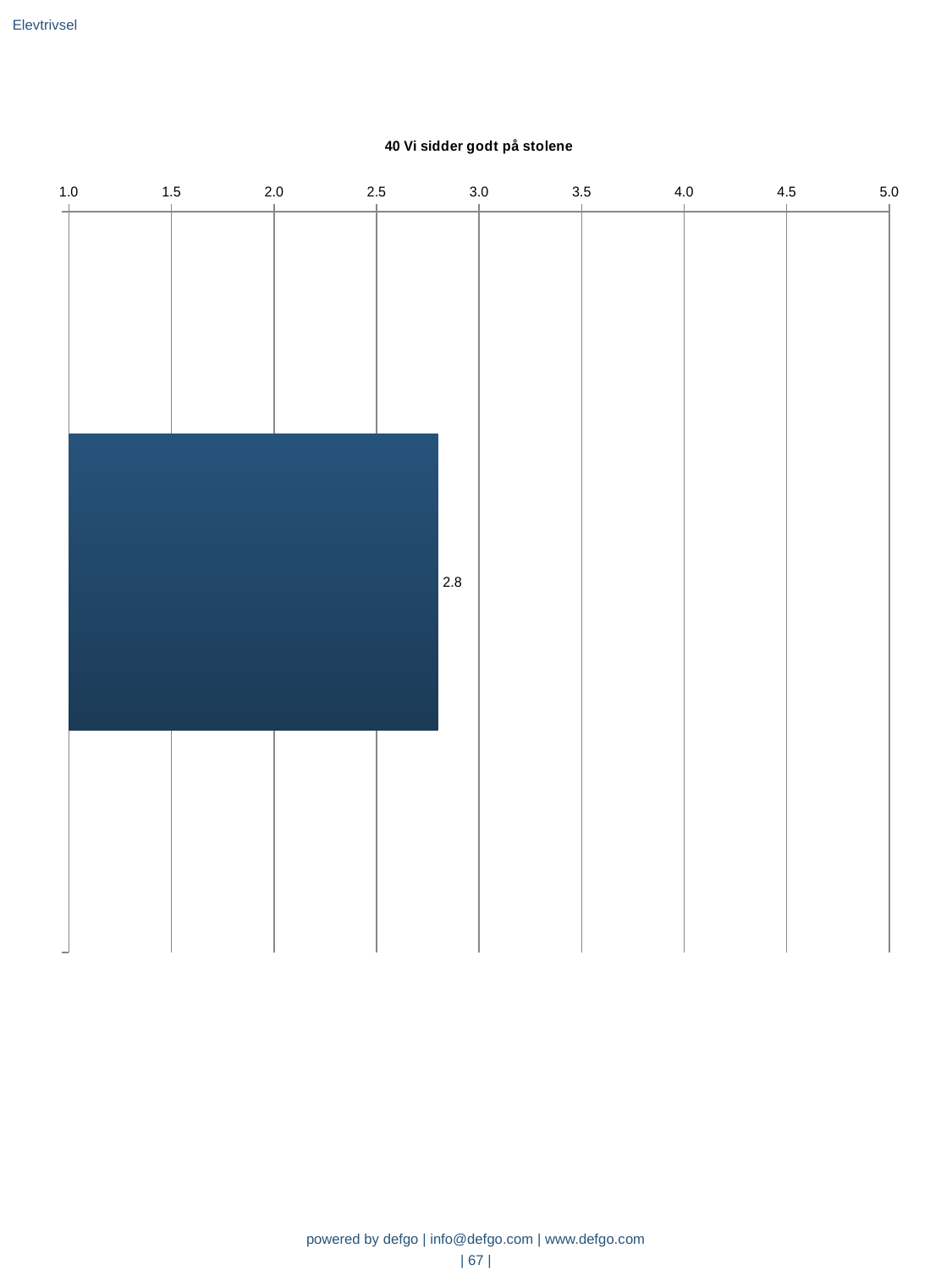

Elevtrivsel

### Chart: 40 Vi sidder godt på stolene

| Category | Gns. |
|---|---|
|   | 2.8 |
powered by defgo | info@defgo.com | www.defgo.com
| 67 |